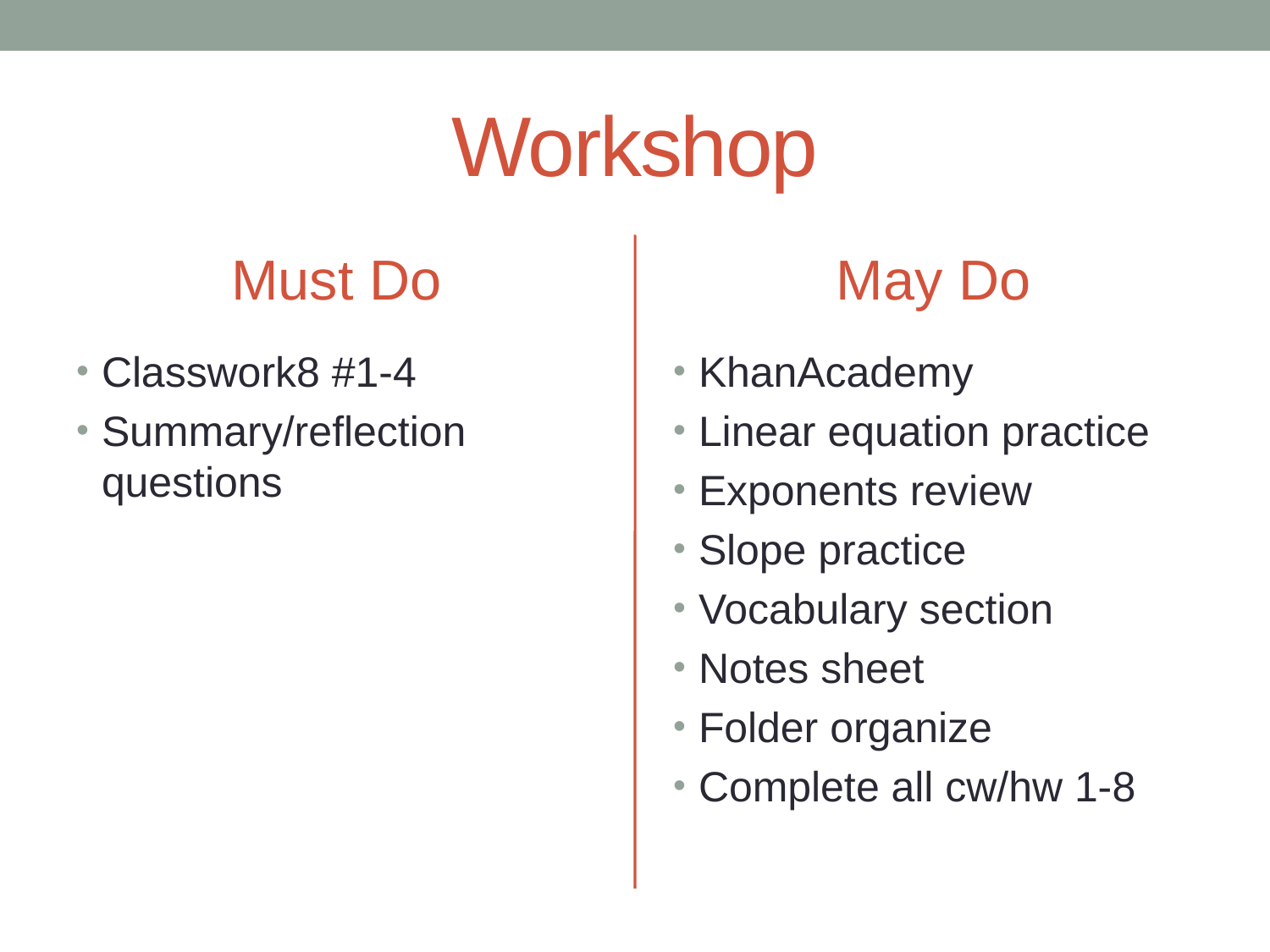

# Workshop
Must Do
May Do
Classwork8 #1-4
Summary/reflection questions

KhanAcademy
Linear equation practice
Exponents review
Slope practice
Vocabulary section
Notes sheet
Folder organize
Complete all cw/hw 1-8